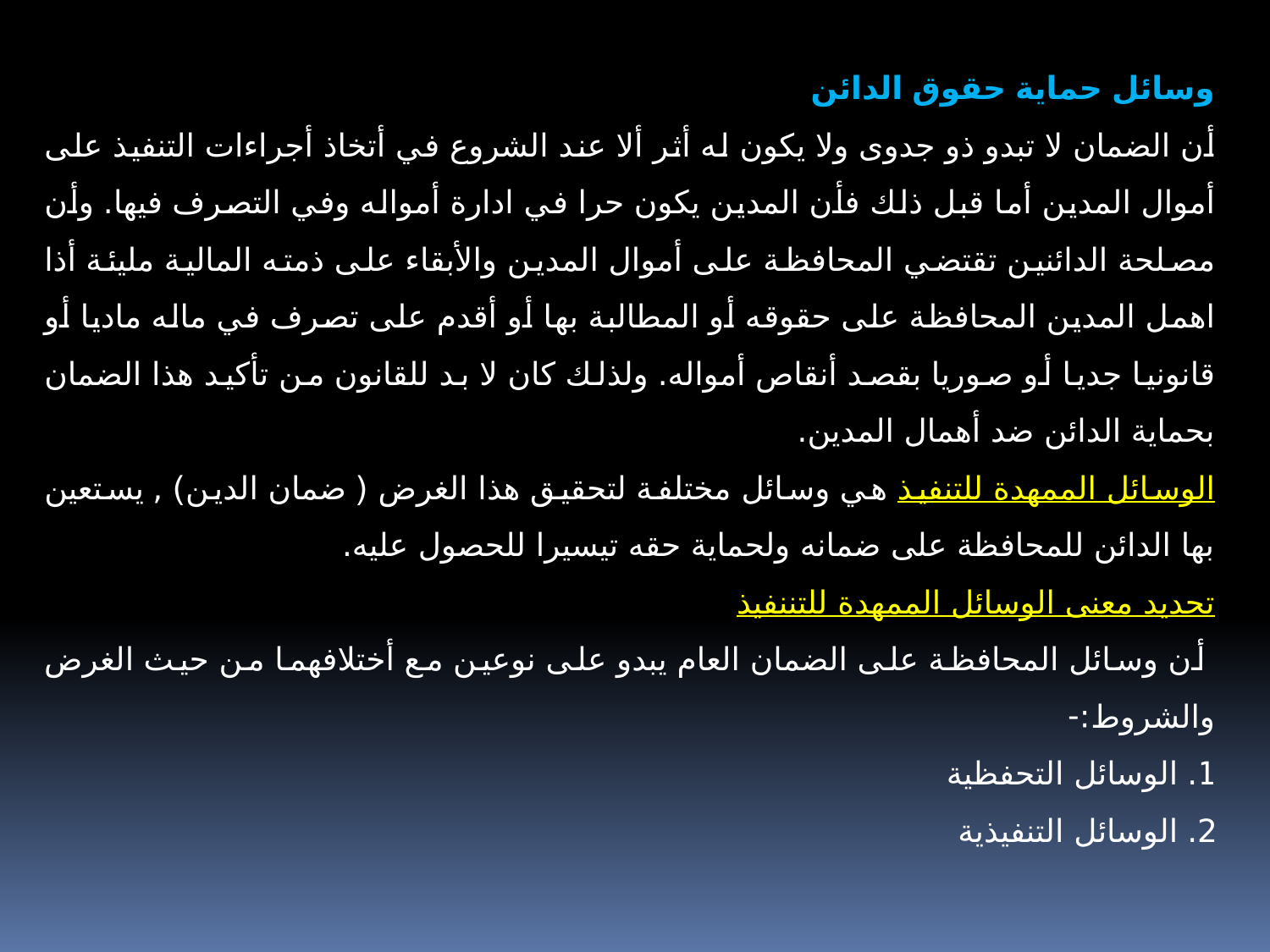

وسائل حماية حقوق الدائن
أن الضمان لا تبدو ذو جدوى ولا يكون له أثر ألا عند الشروع في أتخاذ أجراءات التنفيذ على أموال المدين أما قبل ذلك فأن المدين يكون حرا في ادارة أمواله وفي التصرف فيها. وأن مصلحة الدائنين تقتضي المحافظة على أموال المدين والأبقاء على ذمته المالية مليئة أذا اهمل المدين المحافظة على حقوقه أو المطالبة بها أو أقدم على تصرف في ماله ماديا أو قانونيا جديا أو صوريا بقصد أنقاص أمواله. ولذلك كان لا بد للقانون من تأكيد هذا الضمان بحماية الدائن ضد أهمال المدين.
الوسائل الممهدة للتنفيذ هي وسائل مختلفة لتحقيق هذا الغرض ( ضمان الدين) , يستعين بها الدائن للمحافظة على ضمانه ولحماية حقه تيسيرا للحصول عليه.
تحديد معنى الوسائل الممهدة للتننفيذ
 أن وسائل المحافظة على الضمان العام يبدو على نوعين مع أختلافهما من حيث الغرض والشروط:-
1. الوسائل التحفظية
2. الوسائل التنفيذية